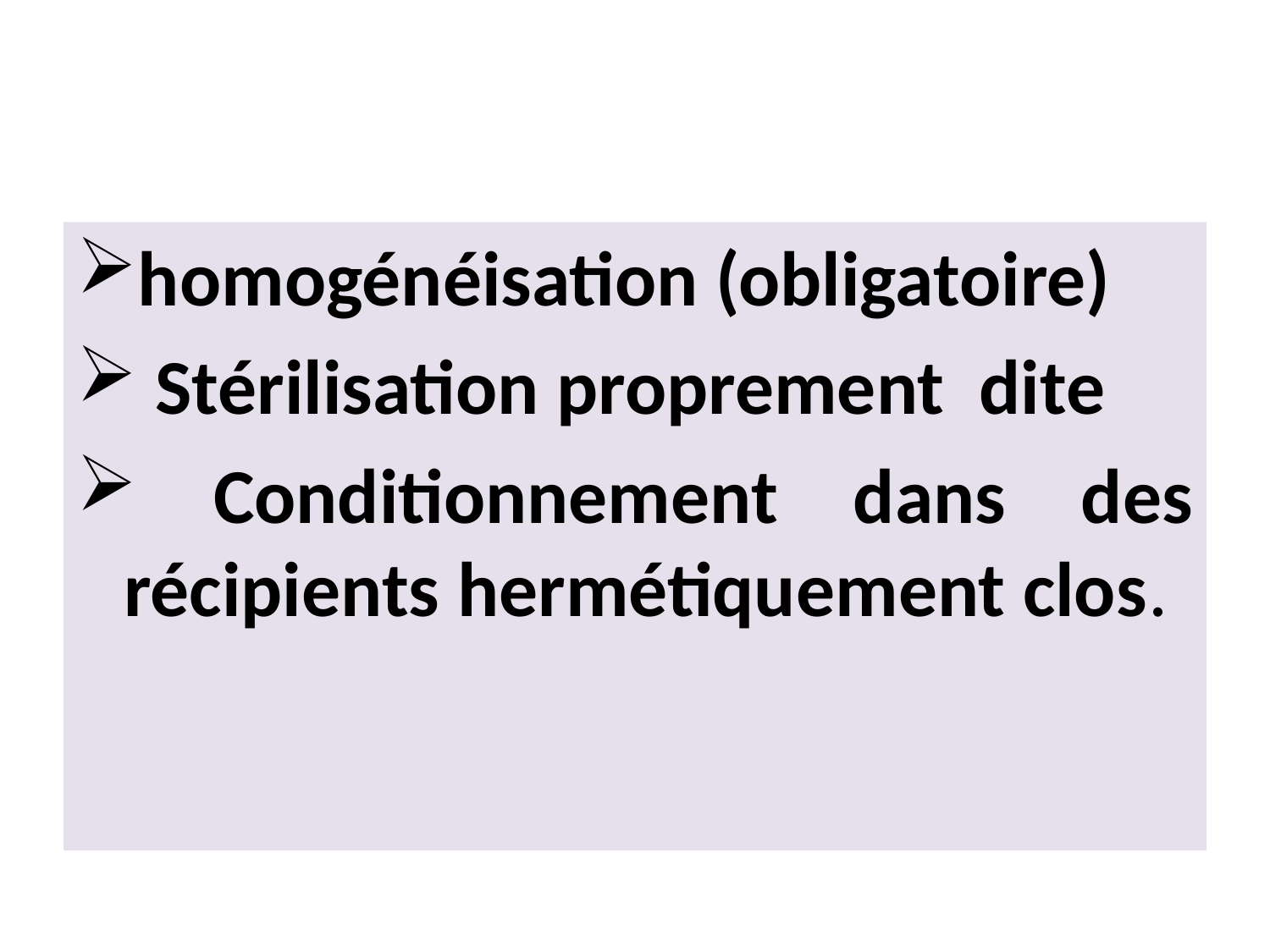

#
homogénéisation (obligatoire)
 Stérilisation proprement  dite
 Conditionnement dans des récipients hermétiquement clos.